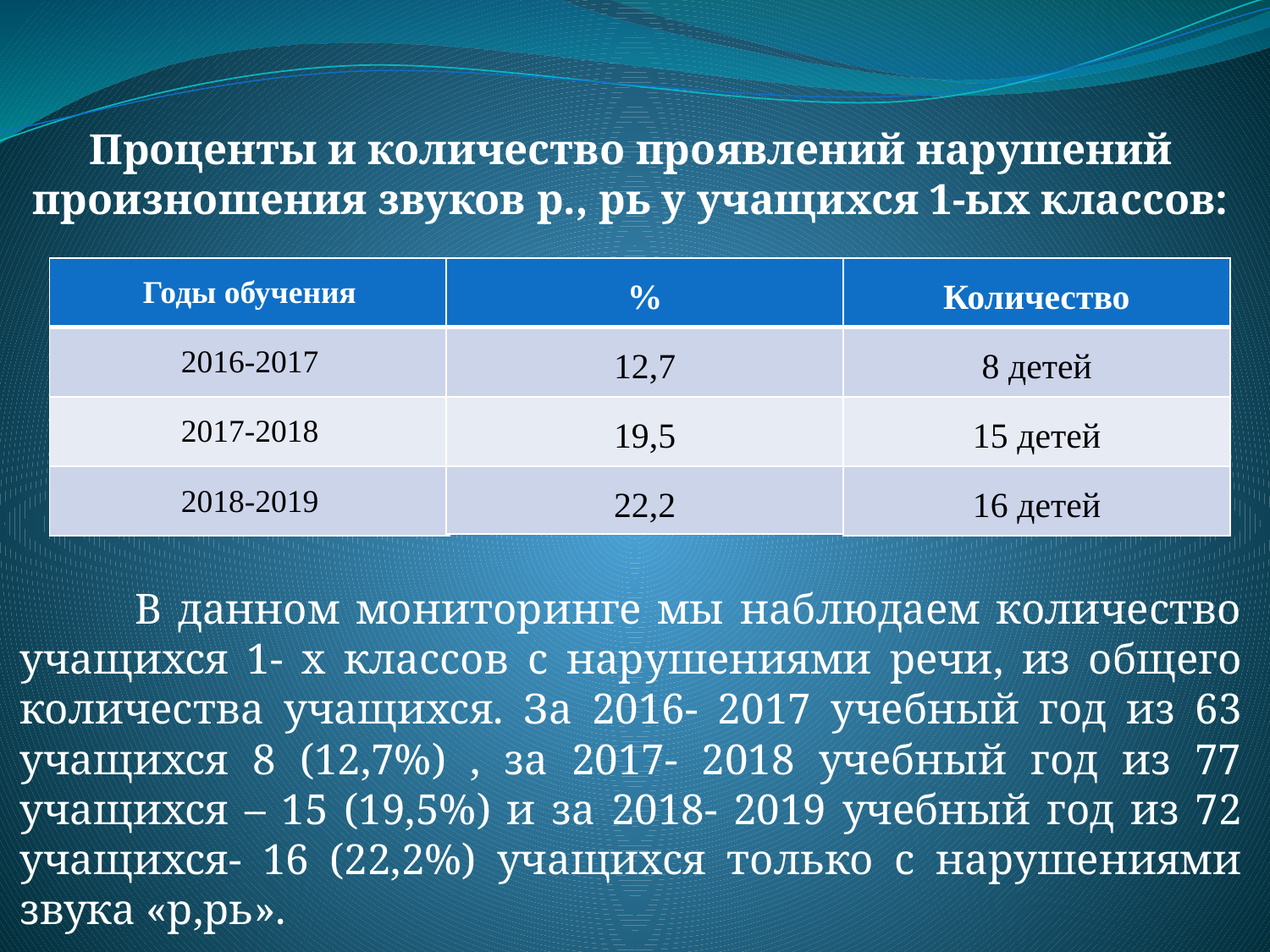

Проценты и количество проявлений нарушений произношения звуков р., рь у учащихся 1-ых классов:

	В данном мониторинге мы наблюдаем количество учащихся 1- х классов с нарушениями речи, из общего количества учащихся. За 2016- 2017 учебный год из 63 учащихся 8 (12,7%) , за 2017- 2018 учебный год из 77 учащихся – 15 (19,5%) и за 2018- 2019 учебный год из 72 учащихся- 16 (22,2%) учащихся только с нарушениями звука «р,рь».

| % |
| --- |
| 12,7 |
| 19,5 |
| 22,2 |
| Годы обучения |
| --- |
| 2016-2017 |
| 2017-2018 |
| 2018-2019 |
| Количество |
| --- |
| 8 детей |
| 15 детей |
| 16 детей |